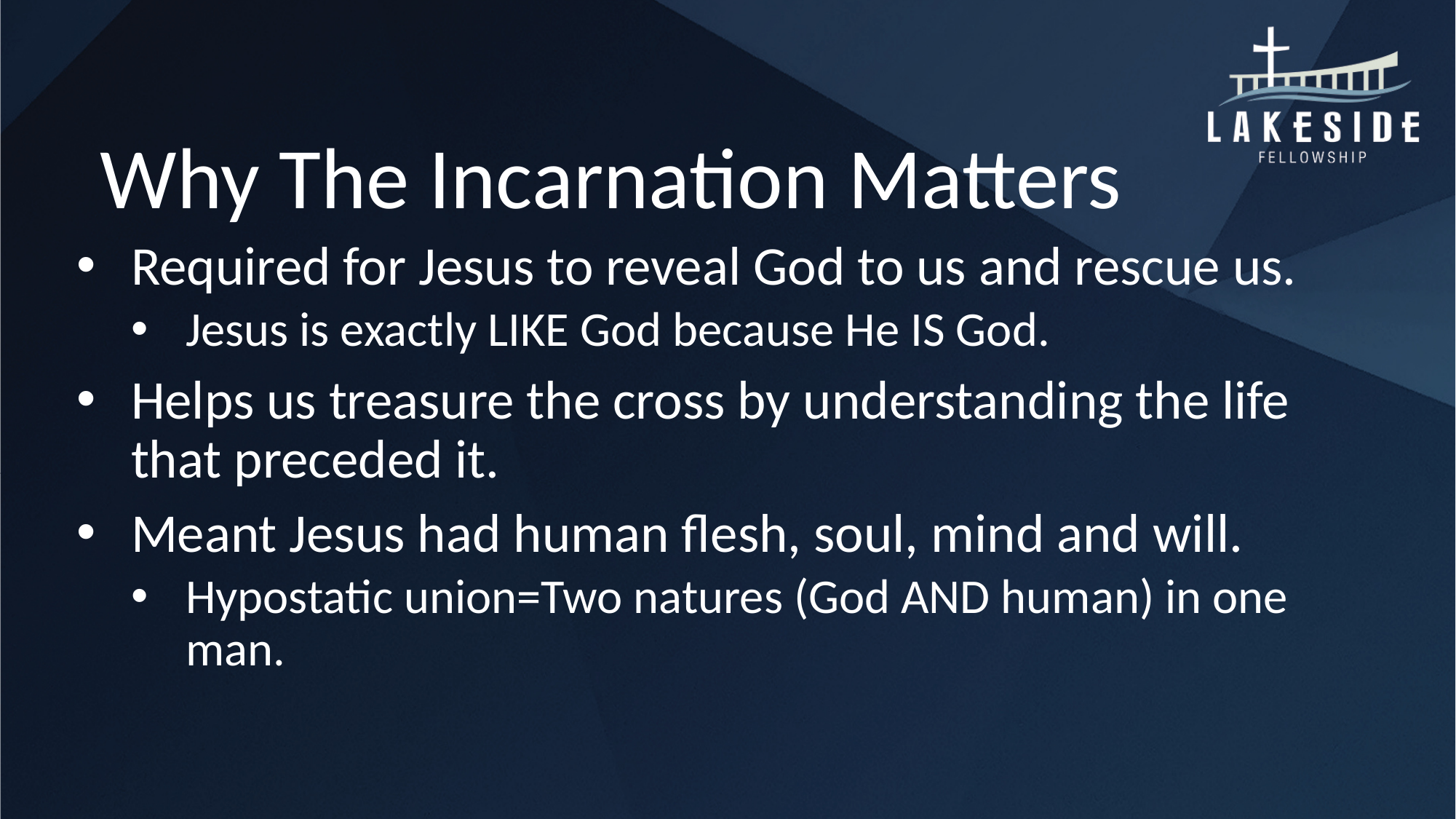

# Why The Incarnation Matters
Required for Jesus to reveal God to us and rescue us.
Jesus is exactly LIKE God because He IS God.
Helps us treasure the cross by understanding the life that preceded it.
Meant Jesus had human flesh, soul, mind and will.
Hypostatic union=Two natures (God AND human) in one man.